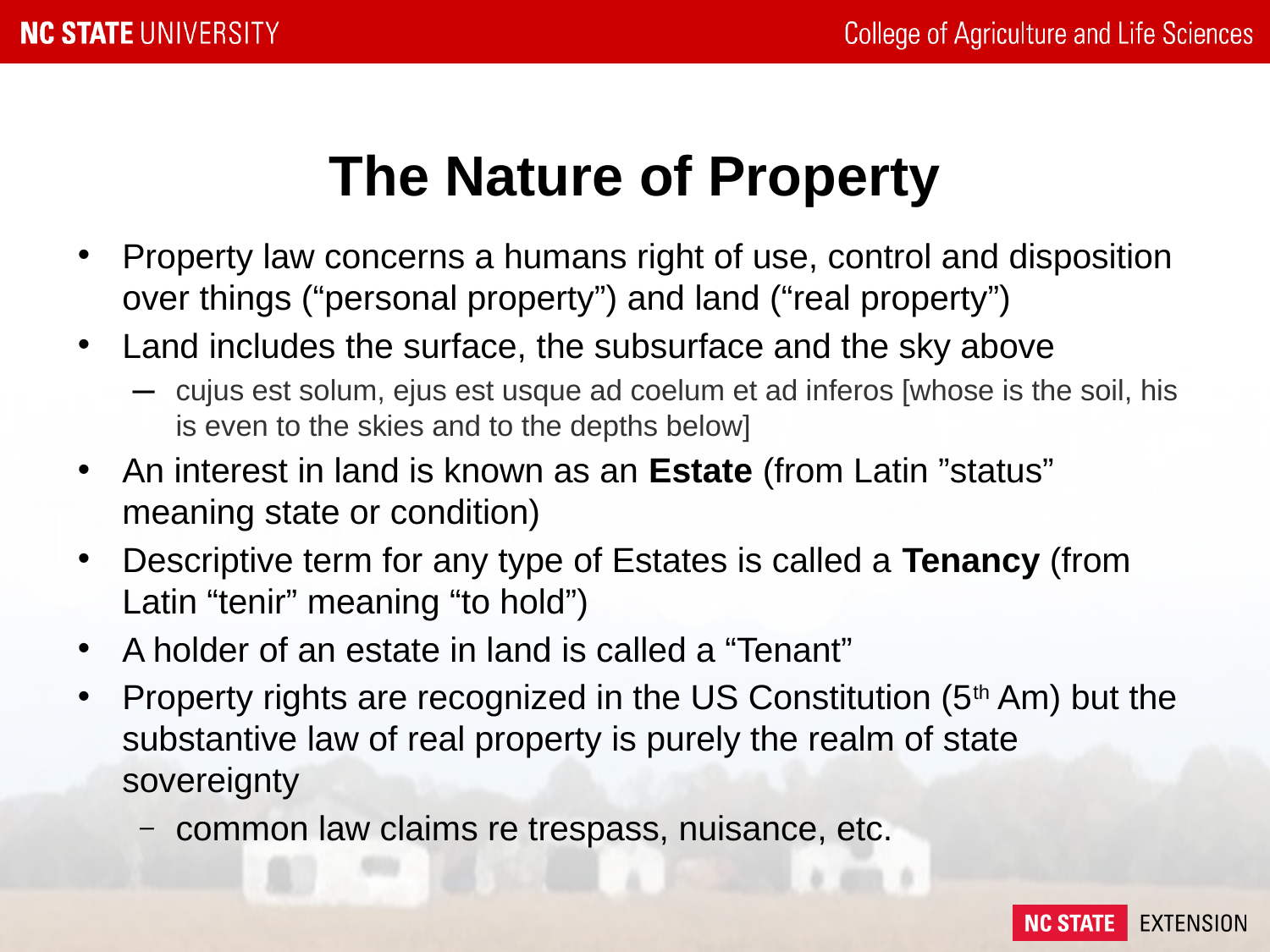

# The Nature of Property
Property law concerns a humans right of use, control and disposition over things (“personal property”) and land (“real property”)
Land includes the surface, the subsurface and the sky above
cujus est solum, ejus est usque ad coelum et ad inferos [whose is the soil, his is even to the skies and to the depths below]
An interest in land is known as an Estate (from Latin ”status” meaning state or condition)
Descriptive term for any type of Estates is called a Tenancy (from Latin “tenir” meaning “to hold”)
A holder of an estate in land is called a “Tenant”
Property rights are recognized in the US Constitution (5th Am) but the substantive law of real property is purely the realm of state sovereignty
common law claims re trespass, nuisance, etc.